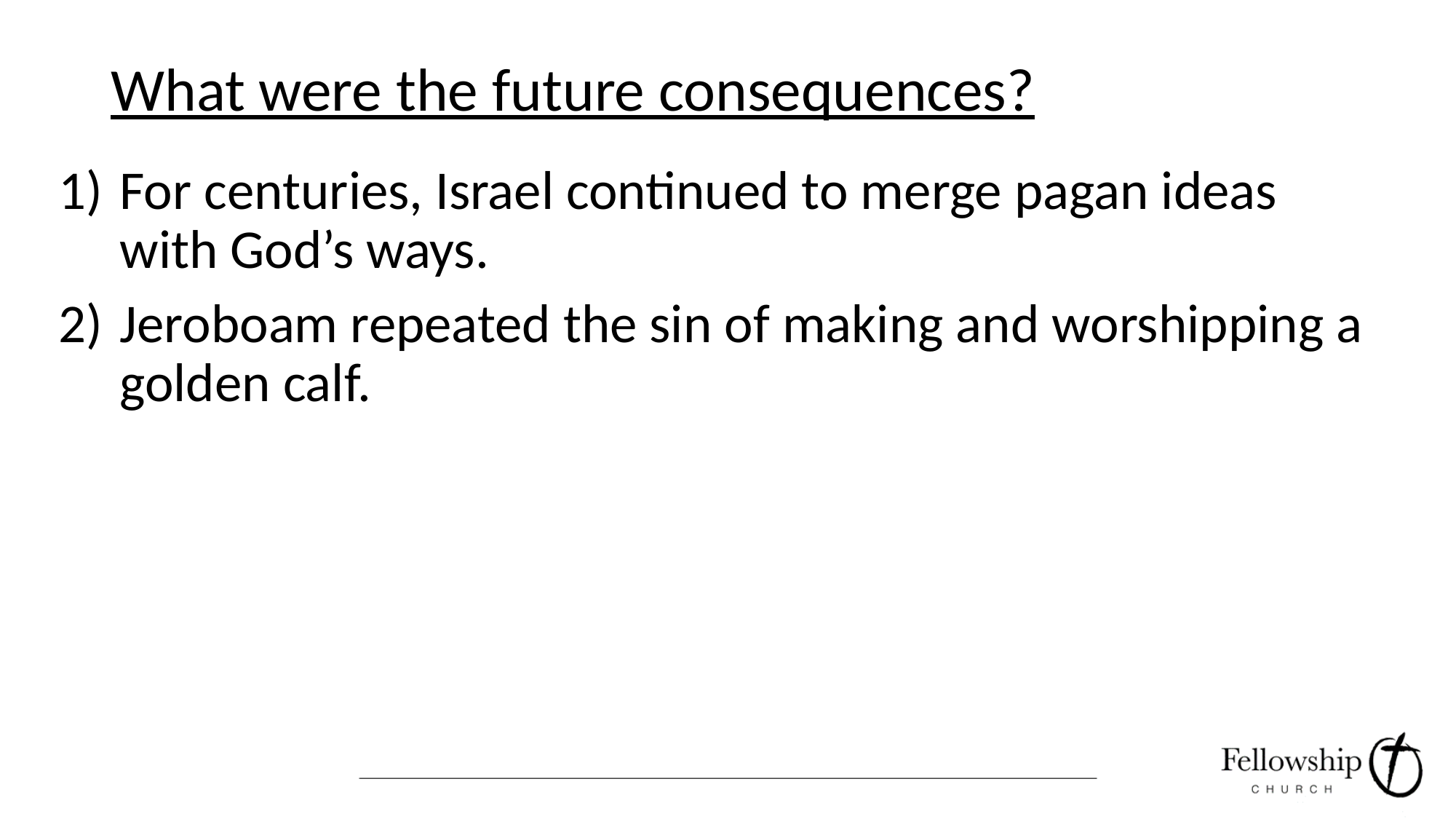

# What were the future consequences?
For centuries, Israel continued to merge pagan ideas with God’s ways.
Jeroboam repeated the sin of making and worshipping a golden calf.